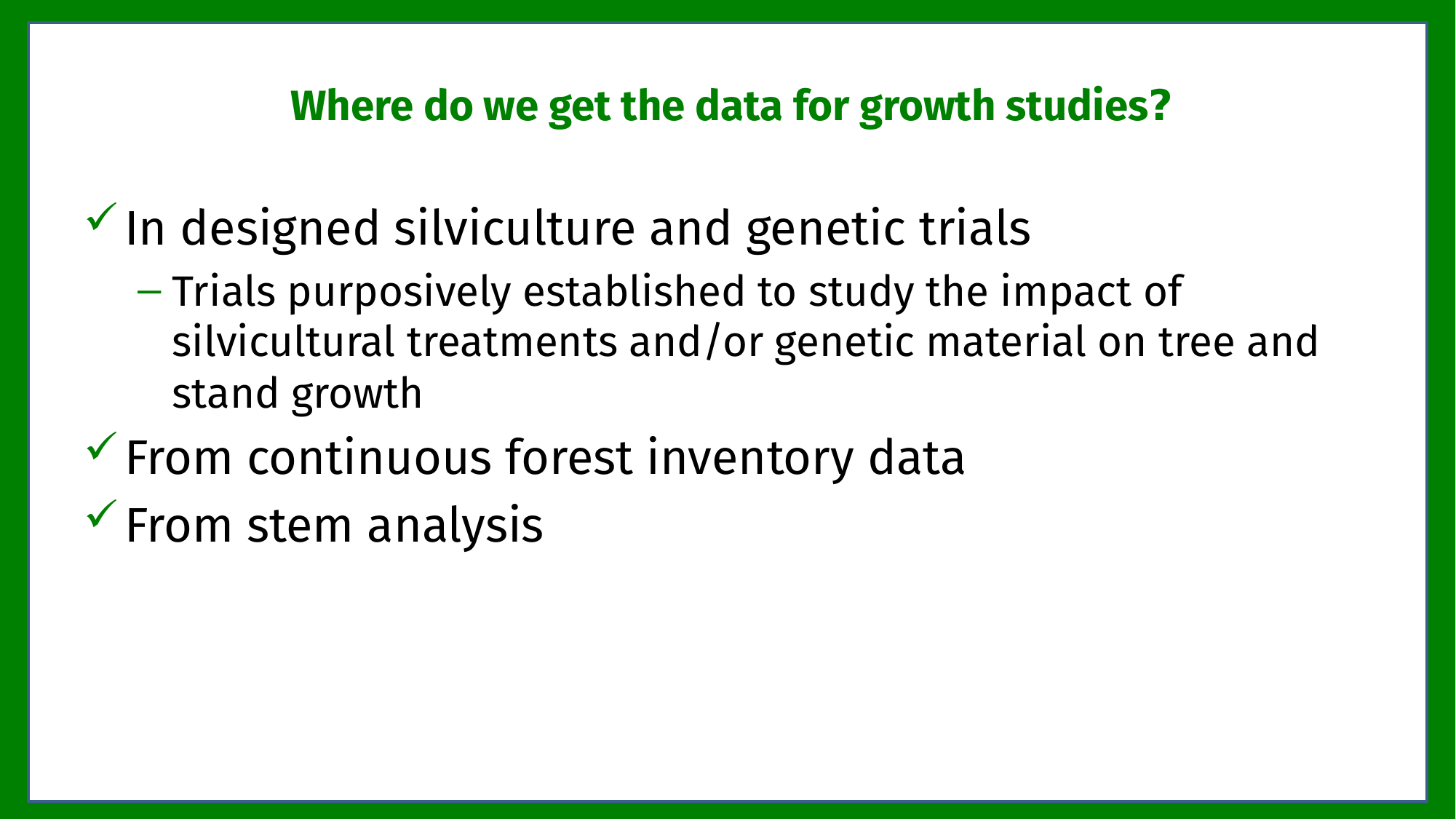

# Where do we get the data for growth studies?
In designed silviculture and genetic trials
Trials purposively established to study the impact of silvicultural treatments and/or genetic material on tree and stand growth
From continuous forest inventory data
From stem analysis